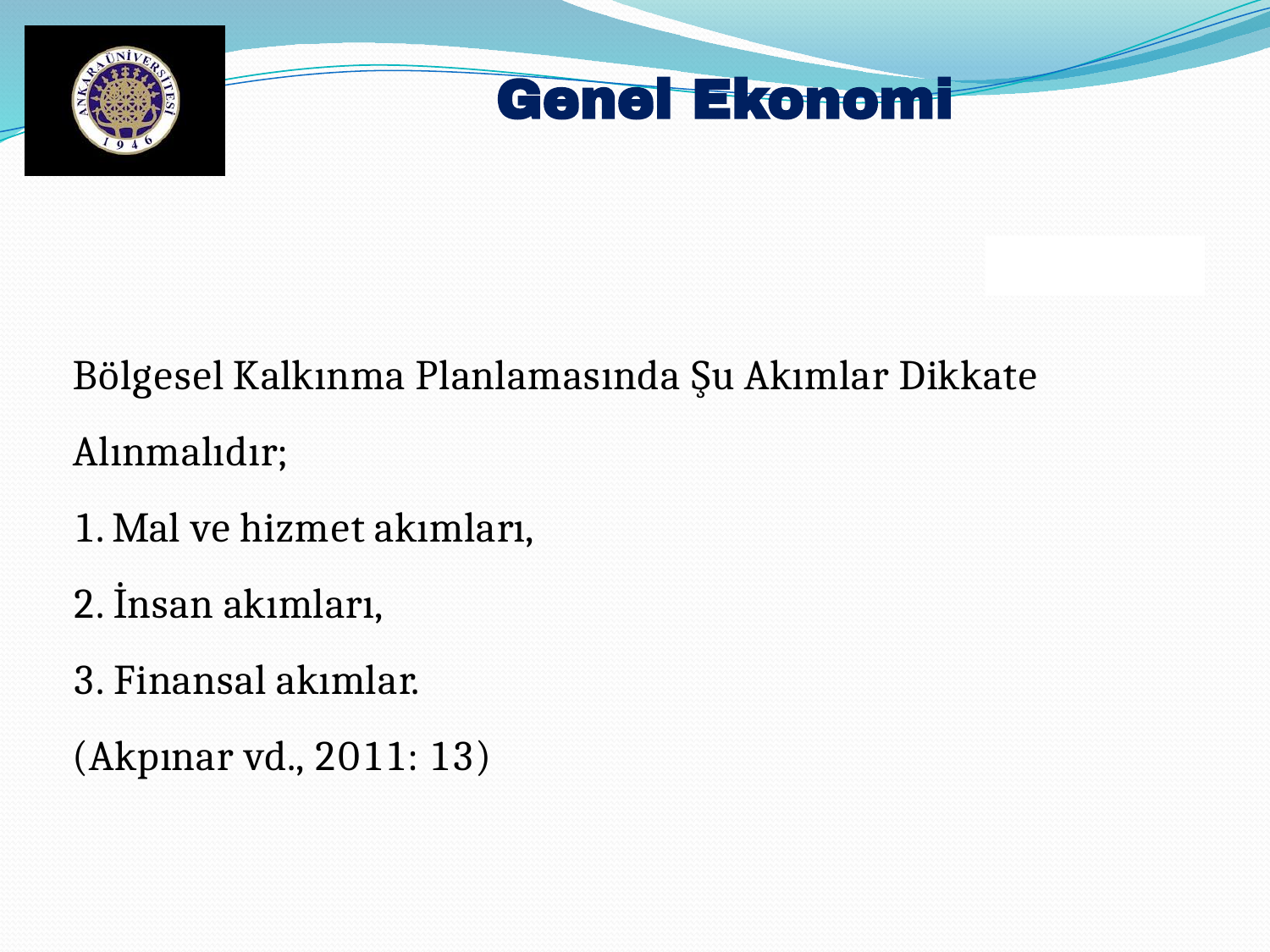

Genel Ekonomi

Bölgesel Kalkınma Planlamasında Şu Akımlar Dikkate Alınmalıdır;
1. Mal ve hizmet akımları,
2. İnsan akımları,
3. Finansal akımlar.
(Akpınar vd., 2011: 13)